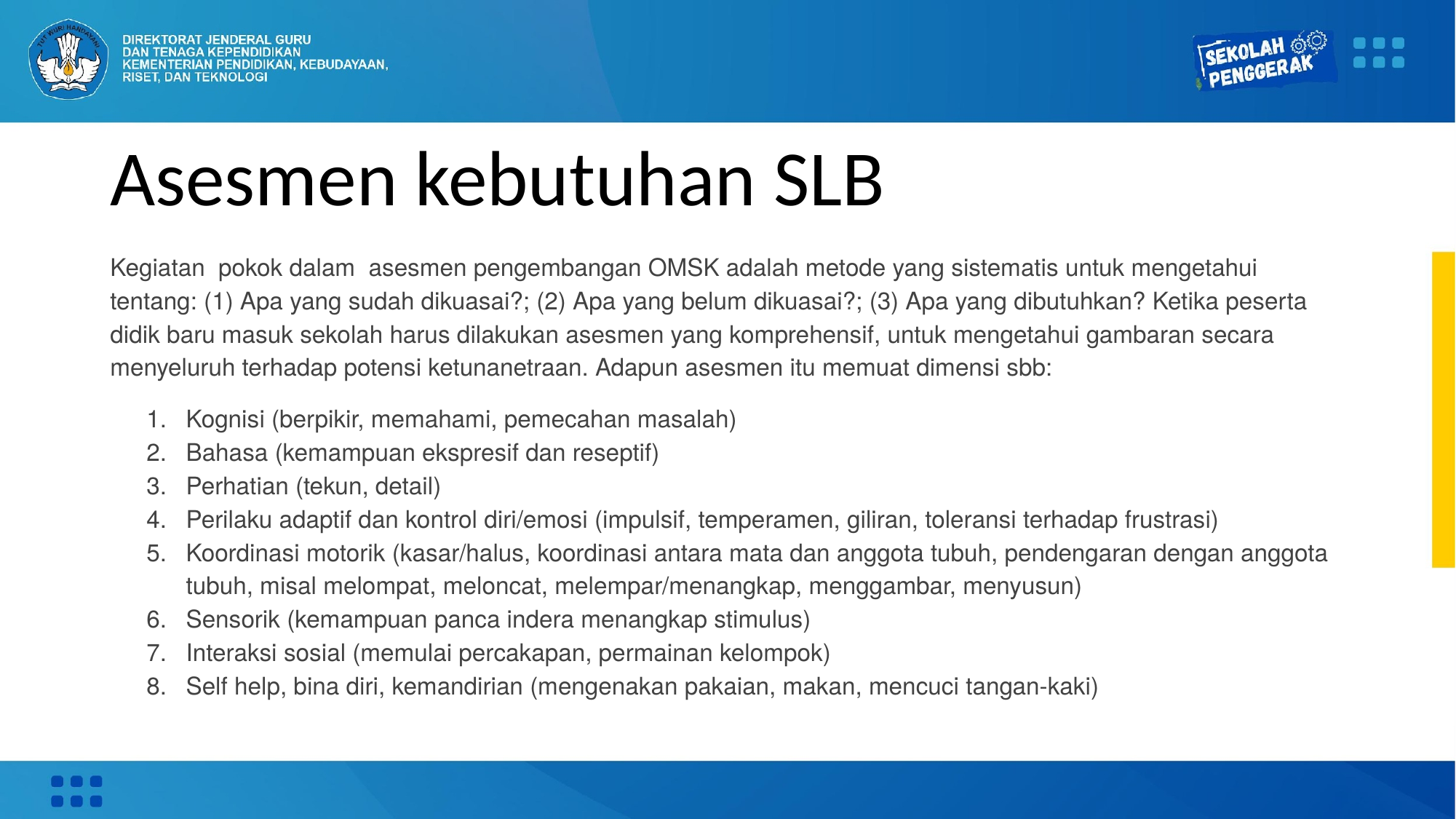

# Asesmen kebutuhan SLB
Kegiatan  pokok dalam  asesmen pengembangan OMSK adalah metode yang sistematis untuk mengetahui tentang: (1) Apa yang sudah dikuasai?; (2) Apa yang belum dikuasai?; (3) Apa yang dibutuhkan? Ketika peserta didik baru masuk sekolah harus dilakukan asesmen yang komprehensif, untuk mengetahui gambaran secara menyeluruh terhadap potensi ketunanetraan. Adapun asesmen itu memuat dimensi sbb:
Kognisi (berpikir, memahami, pemecahan masalah)
Bahasa (kemampuan ekspresif dan reseptif)
Perhatian (tekun, detail)
Perilaku adaptif dan kontrol diri/emosi (impulsif, temperamen, giliran, toleransi terhadap frustrasi)
Koordinasi motorik (kasar/halus, koordinasi antara mata dan anggota tubuh, pendengaran dengan anggota tubuh, misal melompat, meloncat, melempar/menangkap, menggambar, menyusun)
Sensorik (kemampuan panca indera menangkap stimulus)
Interaksi sosial (memulai percakapan, permainan kelompok)
Self help, bina diri, kemandirian (mengenakan pakaian, makan, mencuci tangan-kaki)